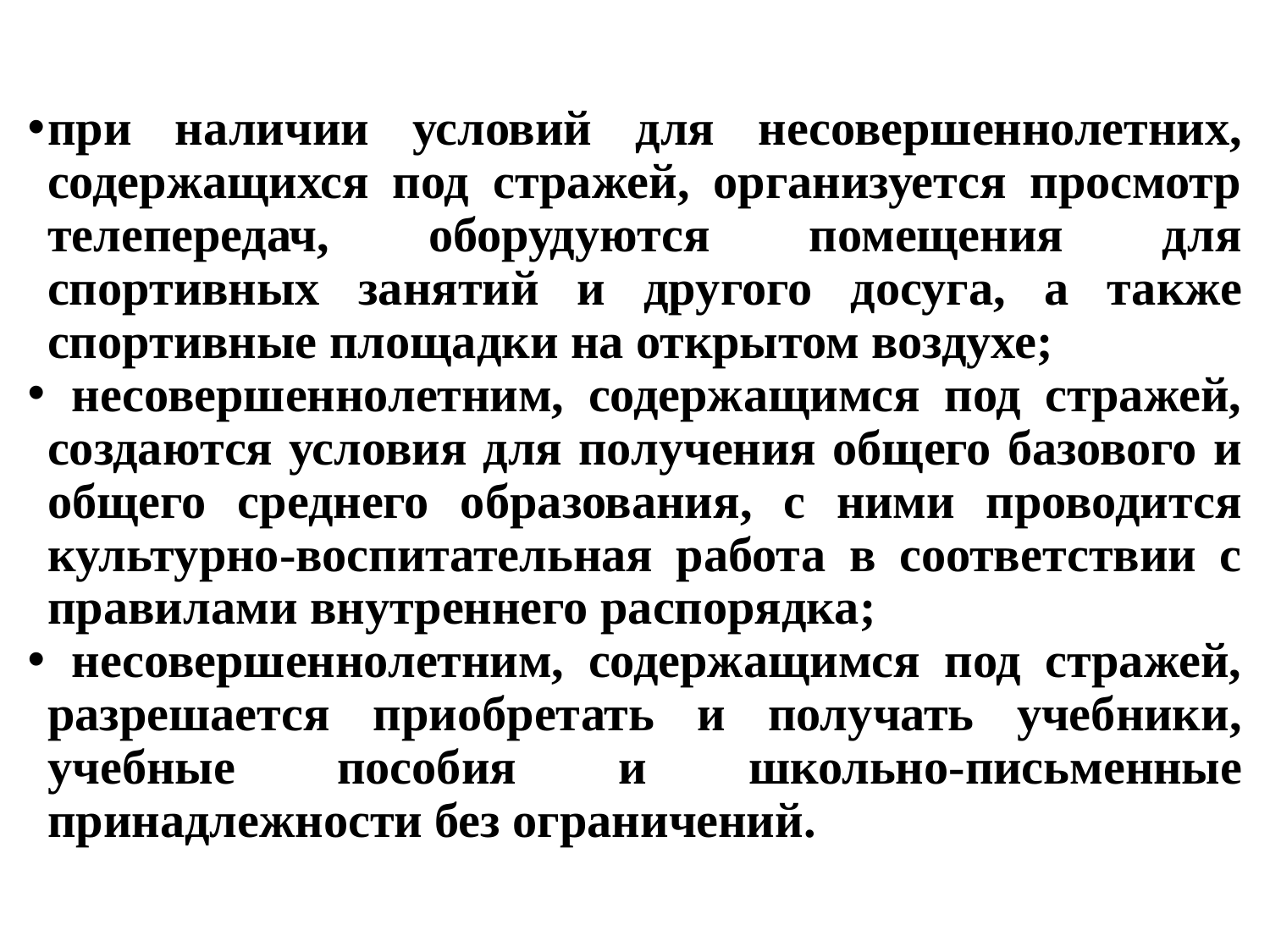

# На что обращать внимание??
при наличии условий для несовершеннолетних, содержащихся под стражей, организуется просмотр телепередач, оборудуются помещения для спортивных занятий и другого досуга, а также спортивные площадки на открытом воздухе;
 несовершеннолетним, содержащимся под стражей, создаются условия для получения общего базового и общего среднего образования, с ними проводится культурно-воспитательная работа в соответствии с правилами внутреннего распорядка;
 несовершеннолетним, содержащимся под стражей, разрешается приобретать и получать учебники, учебные пособия и школьно-письменные принадлежности без ограничений.